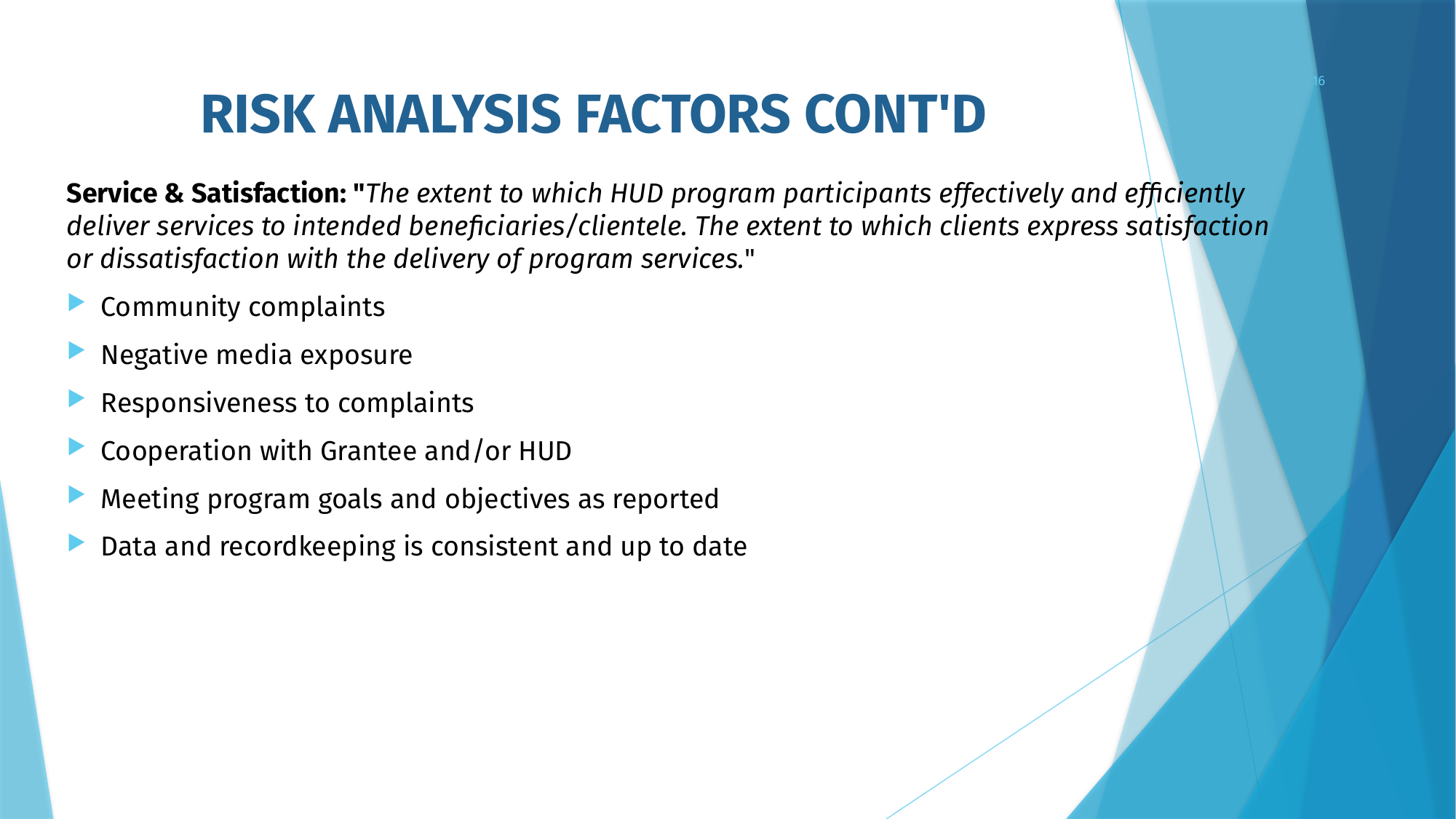

16
# RISK ANALYSIS FACTORS CONT'D
Service & Satisfaction: "The extent to which HUD program participants effectively and efficiently deliver services to intended beneficiaries/clientele. The extent to which clients express satisfaction or dissatisfaction with the delivery of program services."
Community complaints
Negative media exposure
Responsiveness to complaints
Cooperation with Grantee and/or HUD
Meeting program goals and objectives as reported
Data and recordkeeping is consistent and up to date